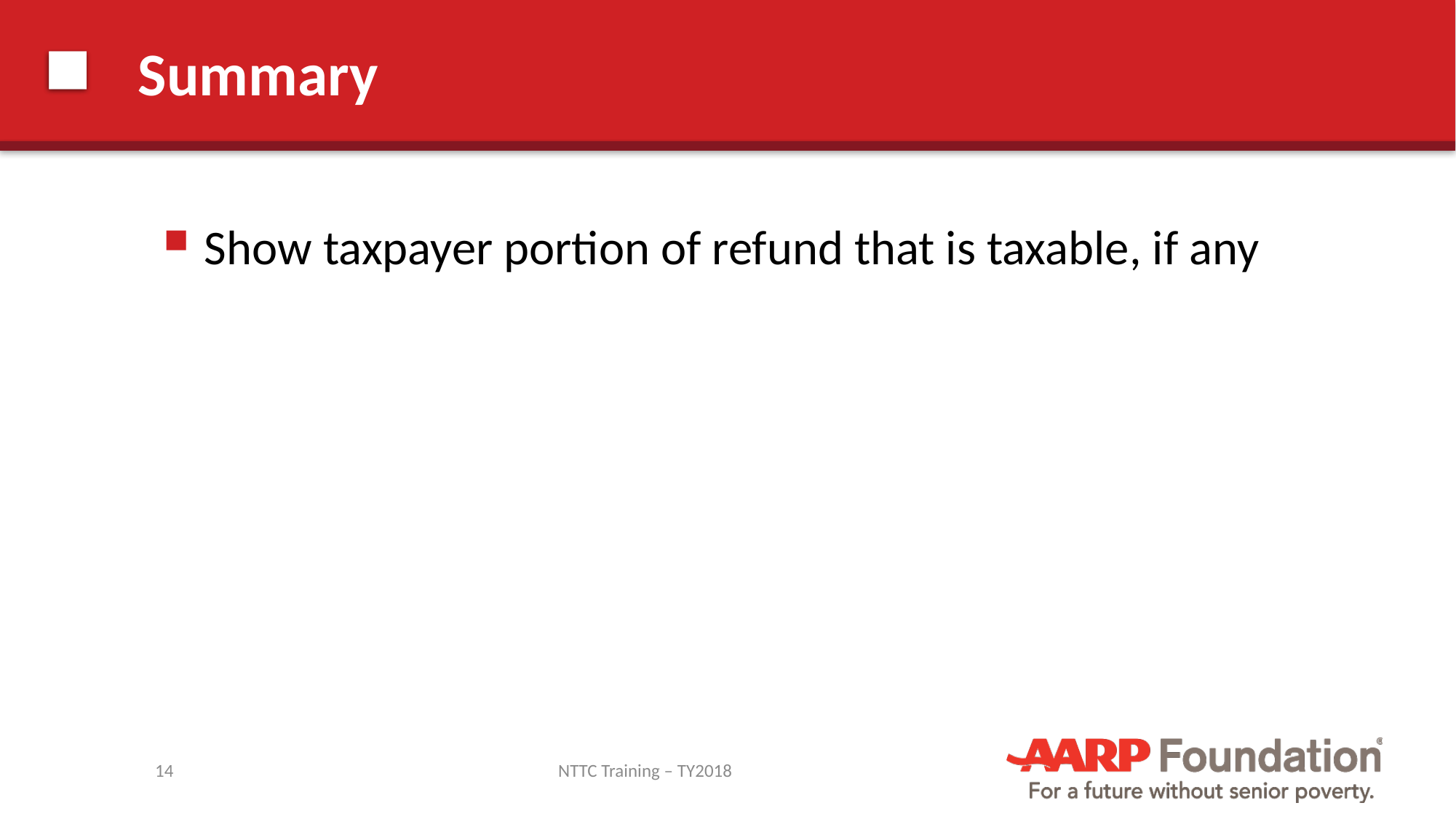

# Summary
Show taxpayer portion of refund that is taxable, if any
14
NTTC Training – TY2018